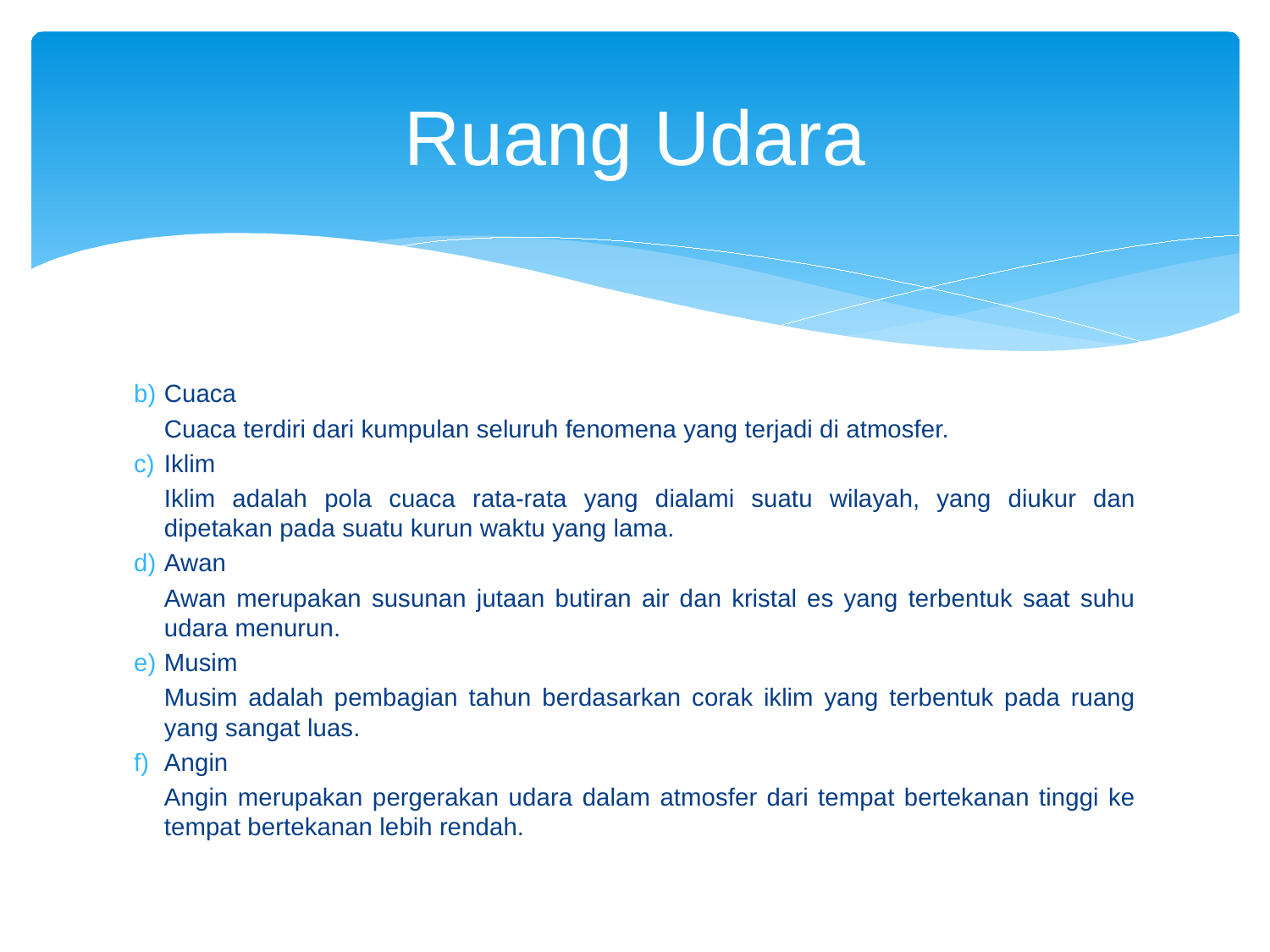

# Ruang Udara
Cuaca
Cuaca terdiri dari kumpulan seluruh fenomena yang terjadi di atmosfer.
Iklim
Iklim adalah pola cuaca rata-rata yang dialami suatu wilayah, yang diukur dan dipetakan pada suatu kurun waktu yang lama.
Awan
Awan merupakan susunan jutaan butiran air dan kristal es yang terbentuk saat suhu udara menurun.
Musim
Musim adalah pembagian tahun berdasarkan corak iklim yang terbentuk pada ruang yang sangat luas.
Angin
Angin merupakan pergerakan udara dalam atmosfer dari tempat bertekanan tinggi ke tempat bertekanan lebih rendah.